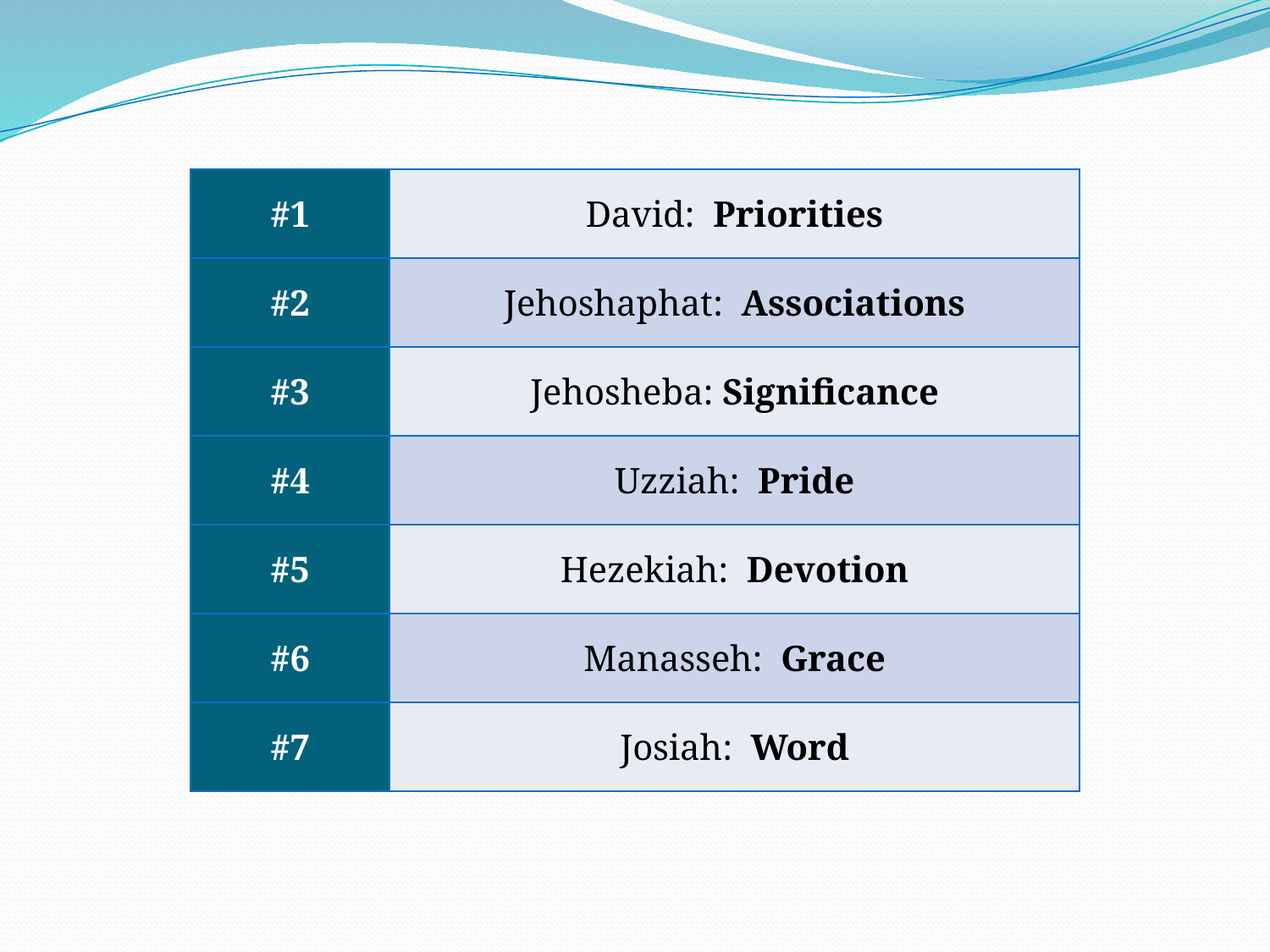

| #1 | David: Priorities |
| --- | --- |
| #2 | Jehoshaphat: Associations |
| #3 | Jehosheba: Significance |
| #4 | Uzziah: Pride |
| #5 | Hezekiah: Devotion |
| #6 | Manasseh: Grace |
| #7 | Josiah: Word |